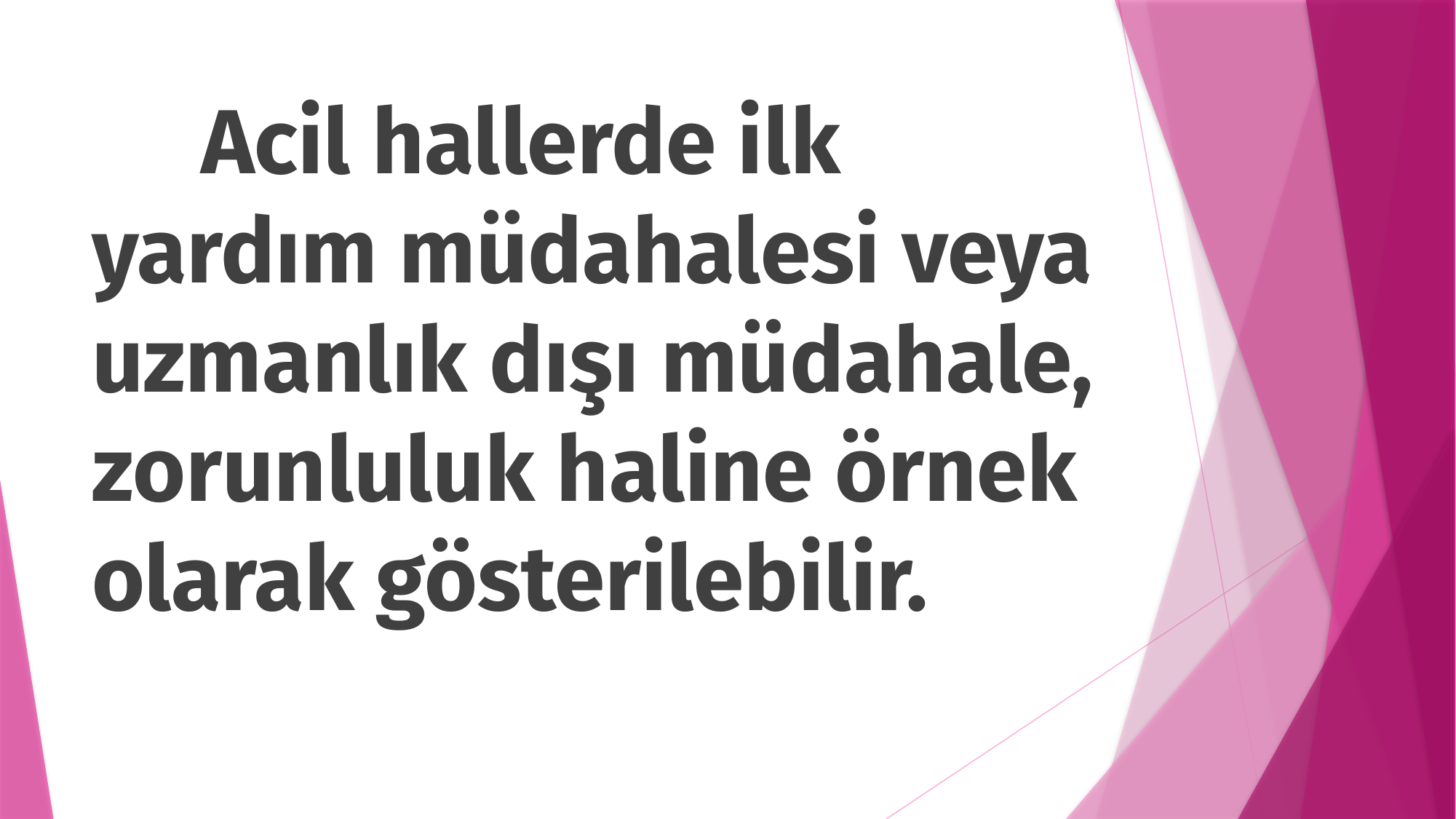

Acil hallerde ilk yardım müdahalesi veya uzmanlık dışı müdahale, zorunluluk haline örnek olarak gösterilebilir.